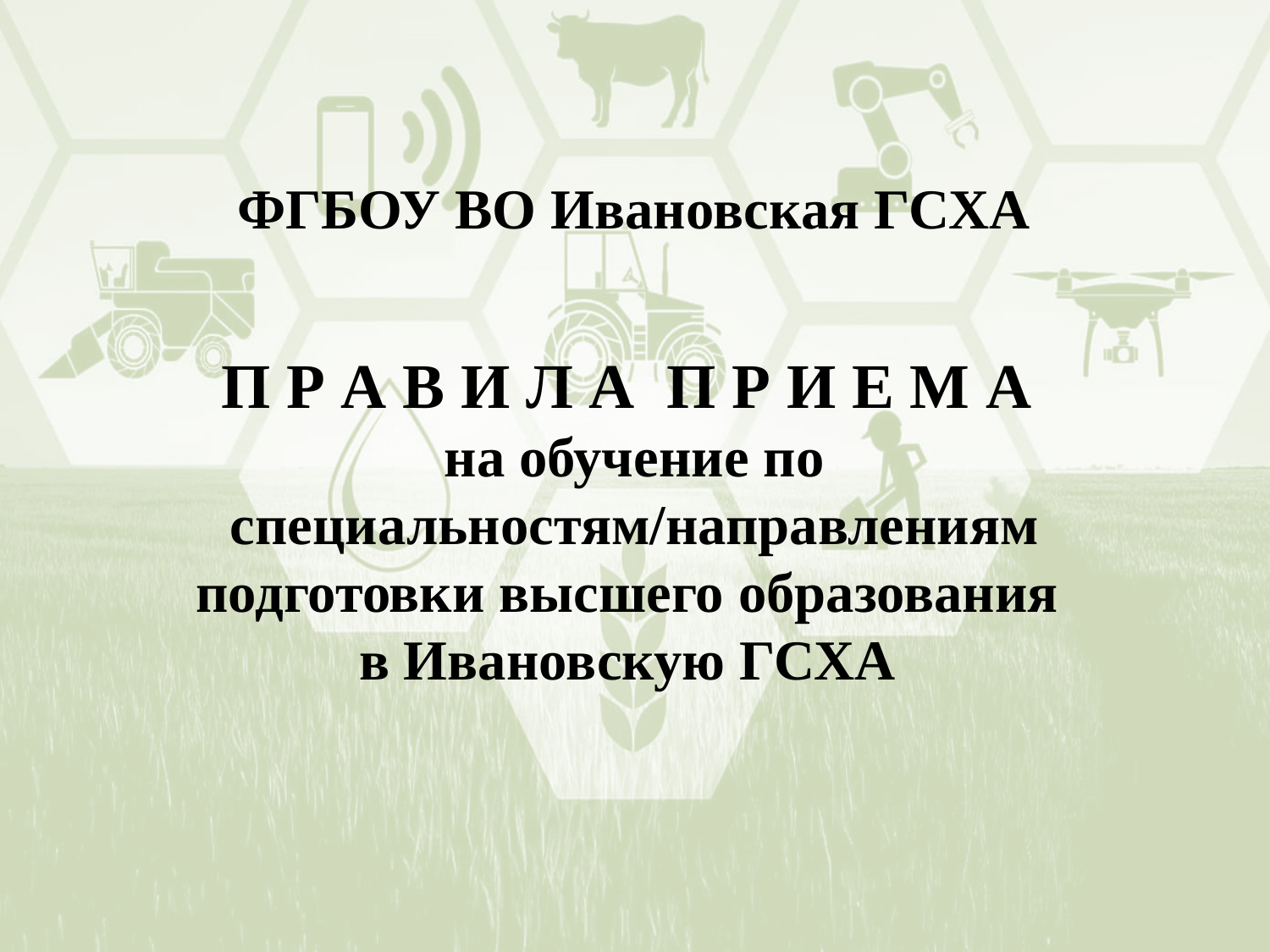

ФГБОУ ВО Ивановская ГСХА
# П Р А В И Л А  П Р И Е М А на обучение по специальностям/направлениям подготовки высшего образования в Ивановскую ГСХА